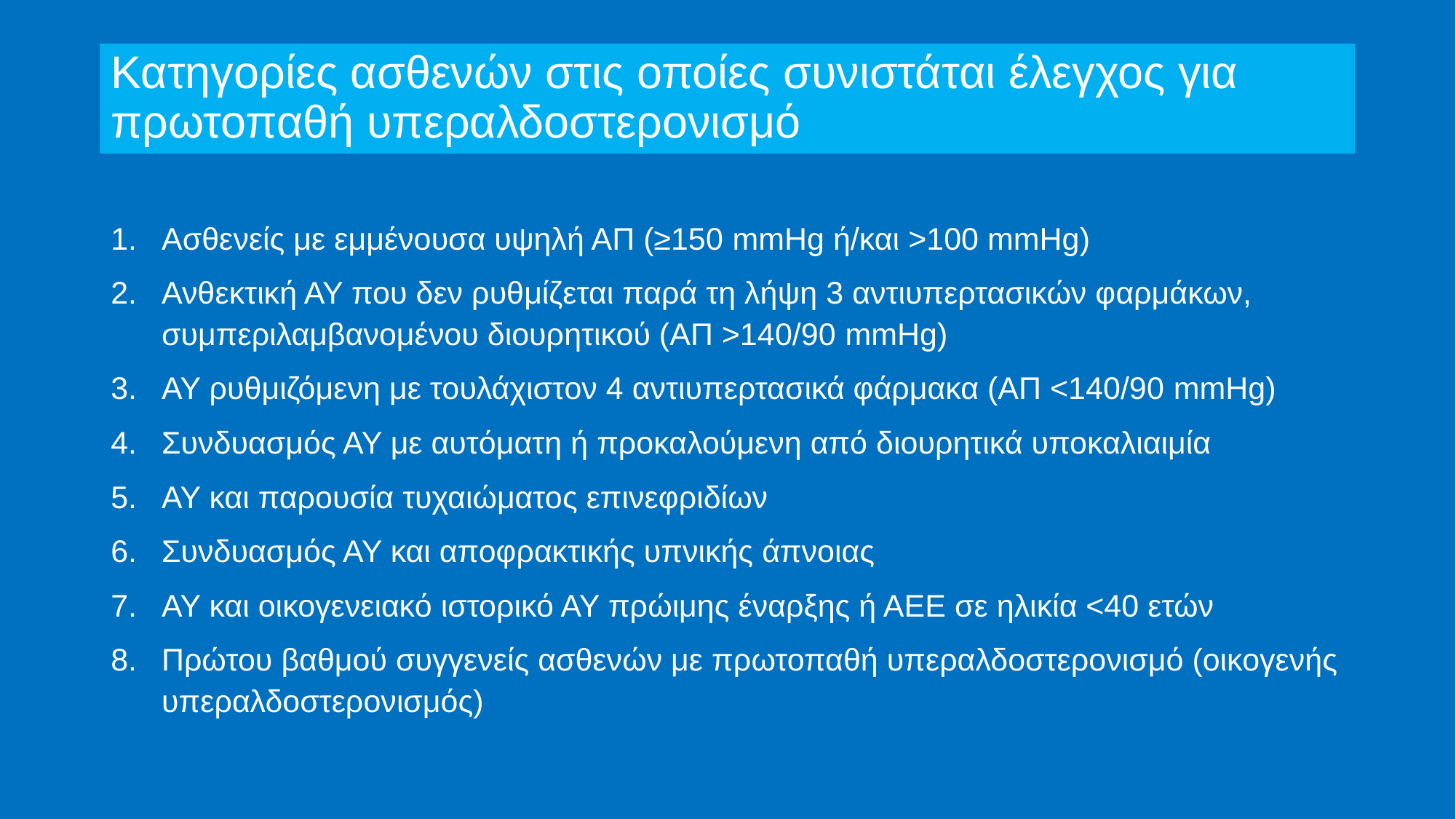

# Κατηγορίες ασθενών στις οποίες συνιστάται έλεγχος για πρωτοπαθή υπεραλδοστερονισμό
Ασθενείς με εμμένουσα υψηλή ΑΠ (≥150 mmHg ή/και >100 mmHg)
Ανθεκτική ΑΥ που δεν ρυθμίζεται παρά τη λήψη 3 αντιυπερτασικών φαρμάκων, συμπεριλαμβανομένου διουρητικού (ΑΠ >140/90 mmHg)
ΑΥ ρυθμιζόμενη με τουλάχιστον 4 αντιυπερτασικά φάρμακα (ΑΠ <140/90 mmHg)
Συνδυασμός ΑΥ με αυτόματη ή προκαλούμενη από διουρητικά υποκαλιαιμία
ΑΥ και παρουσία τυχαιώματος επινεφριδίων
Συνδυασμός ΑΥ και αποφρακτικής υπνικής άπνοιας
ΑΥ και οικογενειακό ιστορικό ΑΥ πρώιμης έναρξης ή ΑΕΕ σε ηλικία <40 ετών
Πρώτου βαθμού συγγενείς ασθενών με πρωτοπαθή υπεραλδοστερονισμό (οικογενής υπεραλδοστερονισμός)